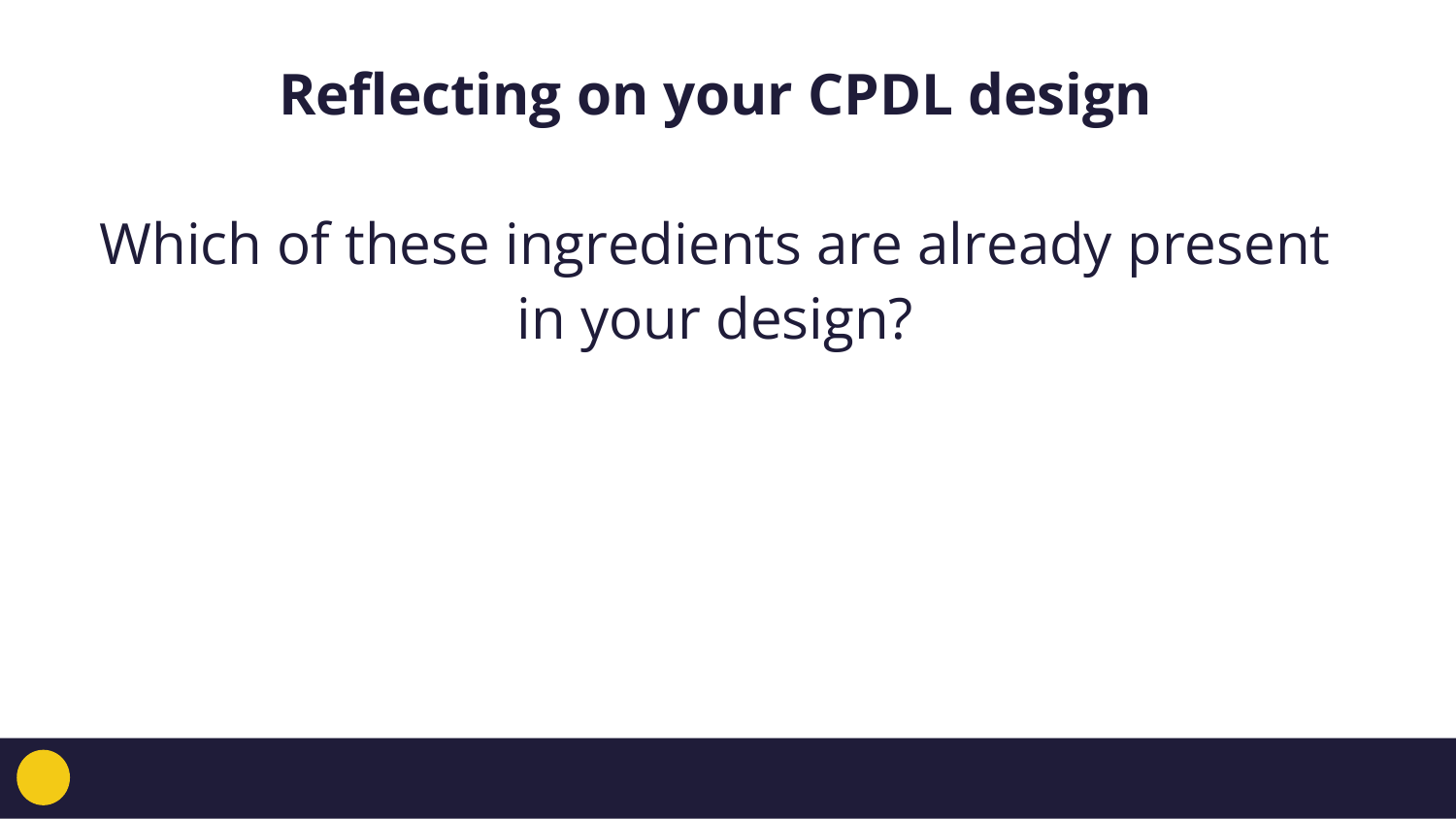

Reflecting on your CPDL design

Which of these ingredients are already present in your design?